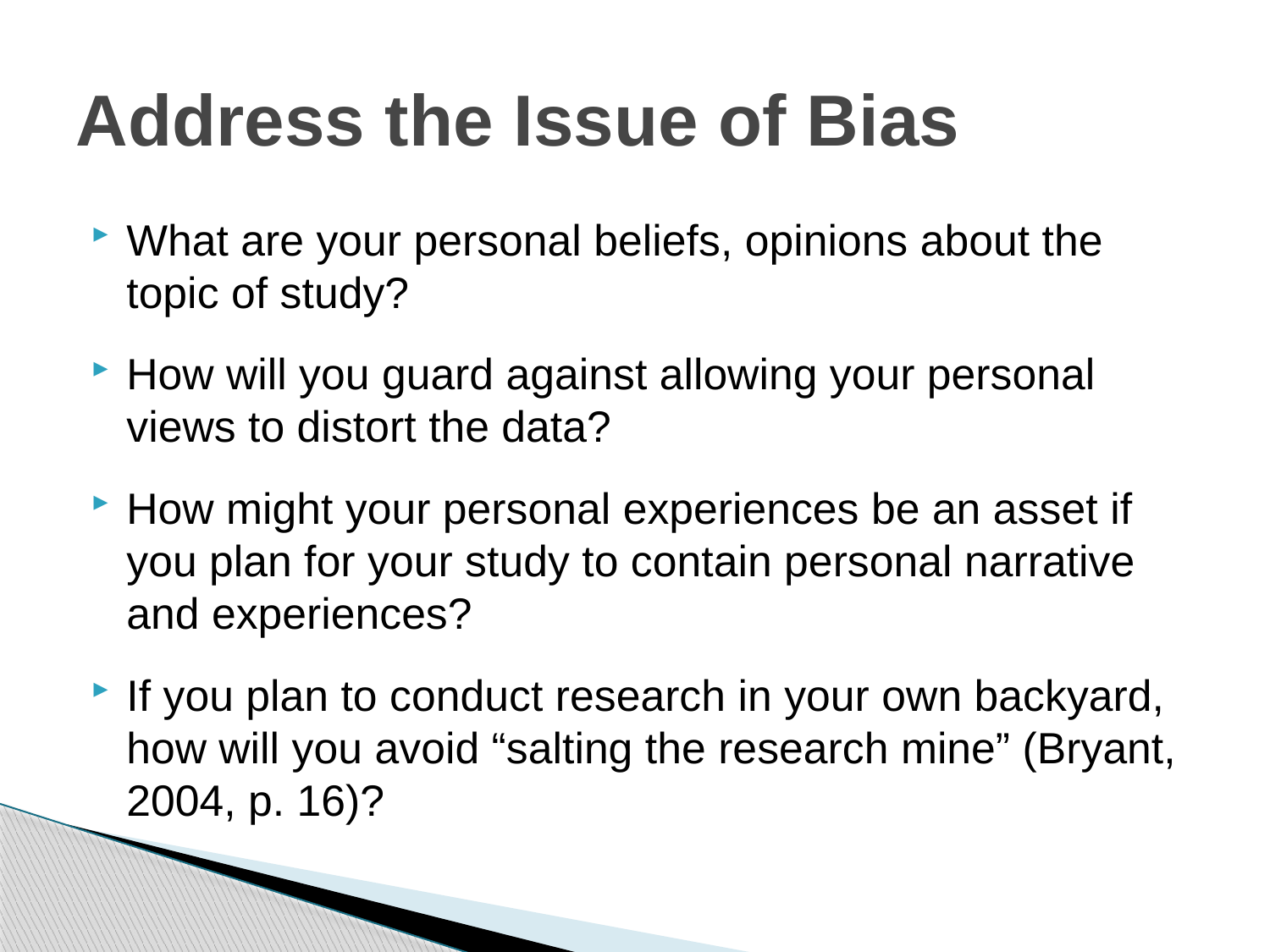

# Address the Issue of Bias
What are your personal beliefs, opinions about the topic of study?
How will you guard against allowing your personal views to distort the data?
How might your personal experiences be an asset if you plan for your study to contain personal narrative and experiences?
If you plan to conduct research in your own backyard, how will you avoid “salting the research mine” (Bryant, 2004, p. 16)?